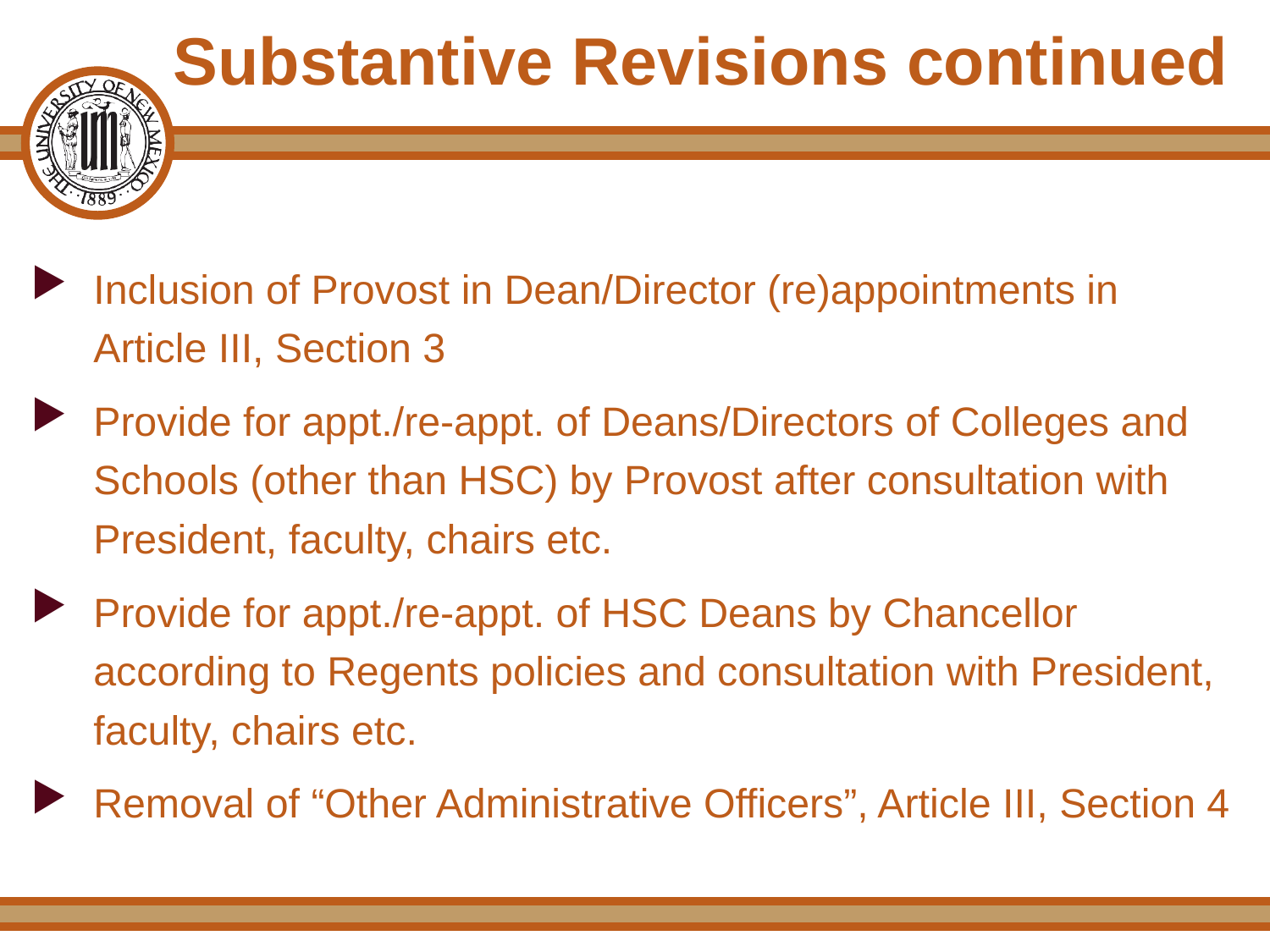

# Substantive Revisions continued
Inclusion of Provost in Dean/Director (re)appointments in Article III, Section 3
Provide for appt./re-appt. of Deans/Directors of Colleges and Schools (other than HSC) by Provost after consultation with President, faculty, chairs etc.
Provide for appt./re-appt. of HSC Deans by Chancellor according to Regents policies and consultation with President, faculty, chairs etc.
Removal of “Other Administrative Officers”, Article III, Section 4